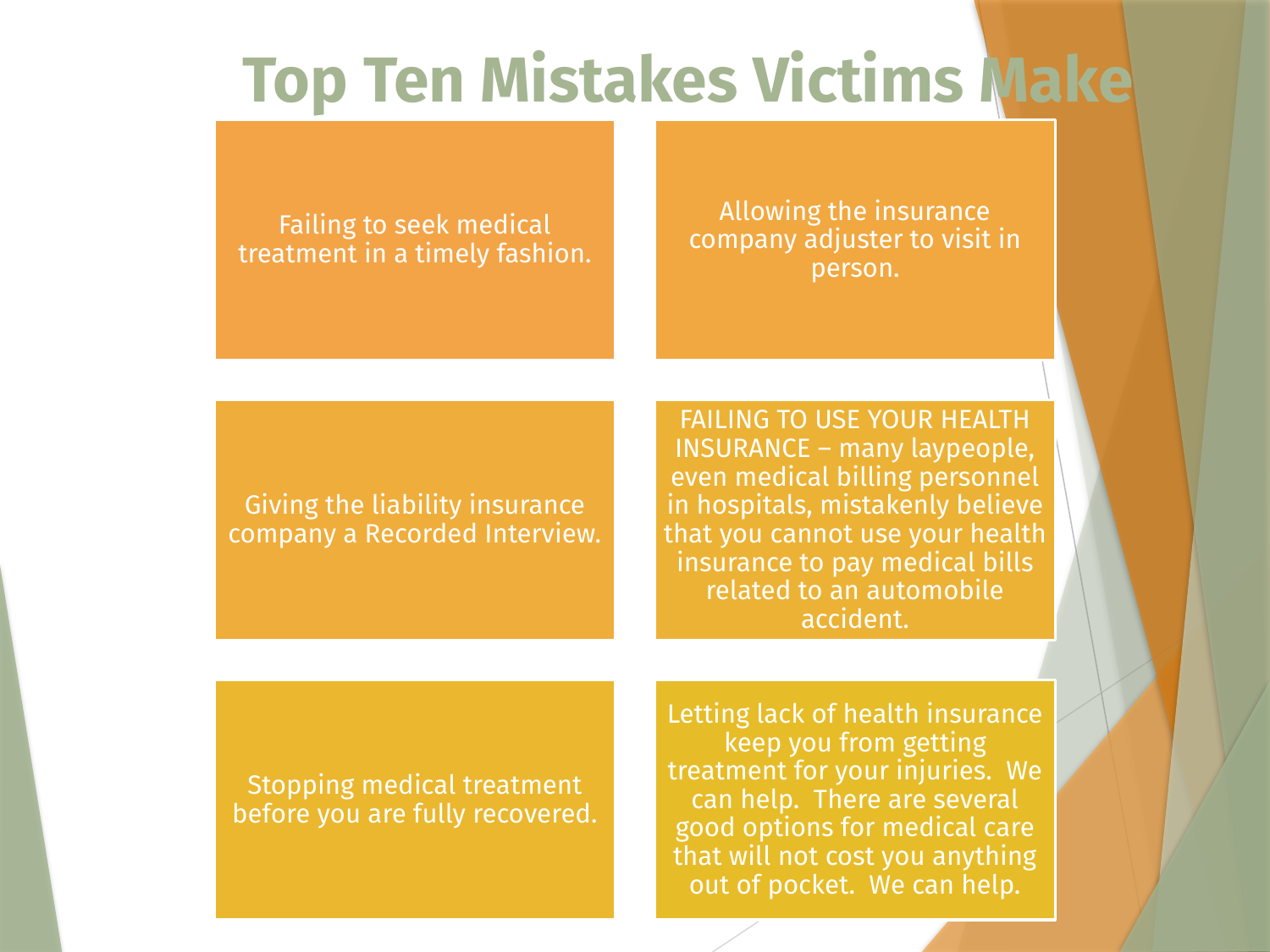

# Top Ten Mistakes Victims Make
Failing to seek medical treatment in a timely fashion.
Allowing the insurance company adjuster to visit in person.
Giving the liability insurance company a Recorded Interview.
FAILING TO USE YOUR HEALTH INSURANCE – many laypeople, even medical billing personnel in hospitals, mistakenly believe that you cannot use your health insurance to pay medical bills related to an automobile accident.
Stopping medical treatment before you are fully recovered.
Letting lack of health insurance keep you from getting treatment for your injuries.  We can help.  There are several good options for medical care that will not cost you anything out of pocket.  We can help.